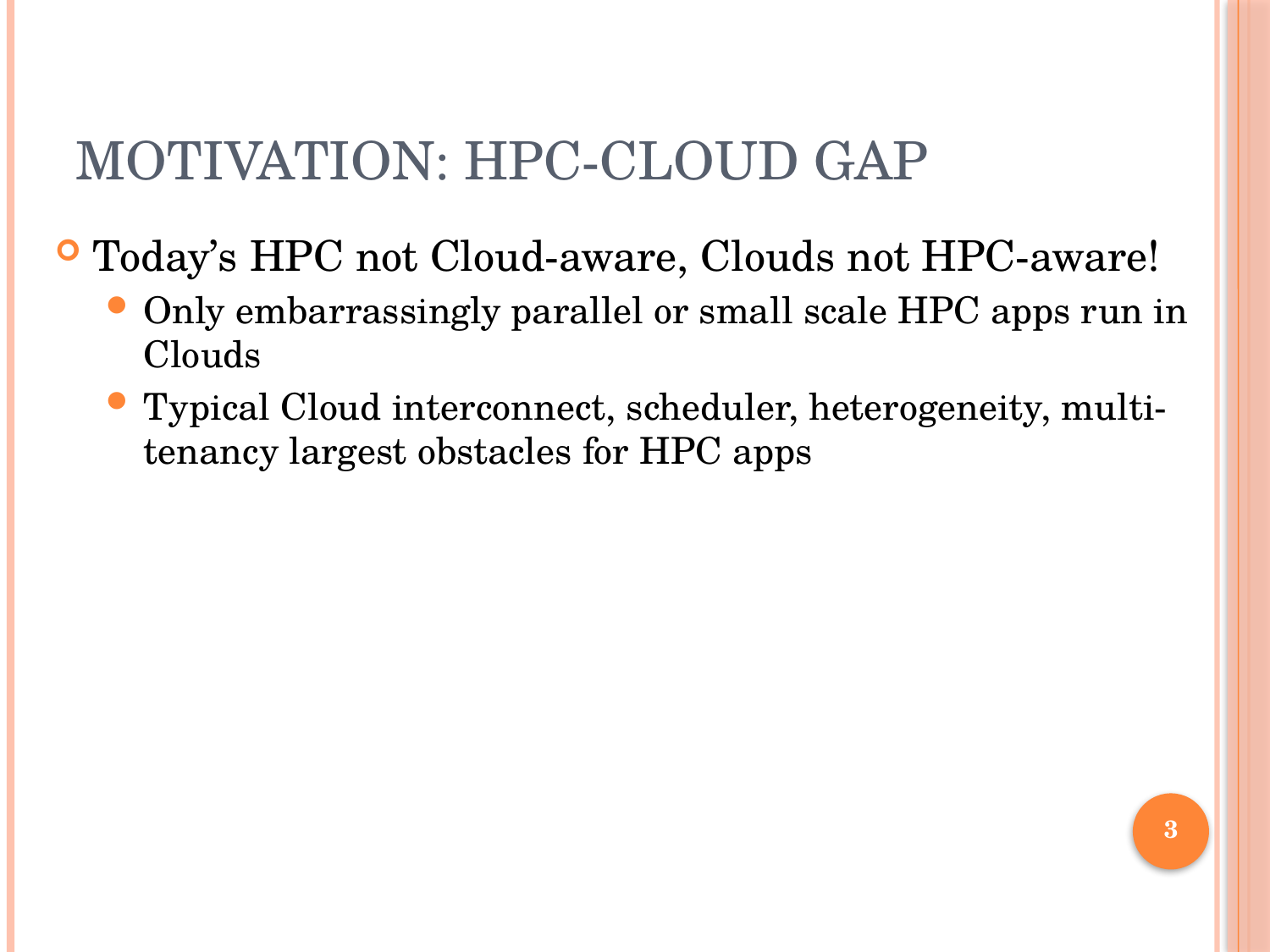

# Motivation: HPC-Cloud Gap
Today’s HPC not Cloud-aware, Clouds not HPC-aware!
Only embarrassingly parallel or small scale HPC apps run in Clouds
Typical Cloud interconnect, scheduler, heterogeneity, multi-tenancy largest obstacles for HPC apps

3